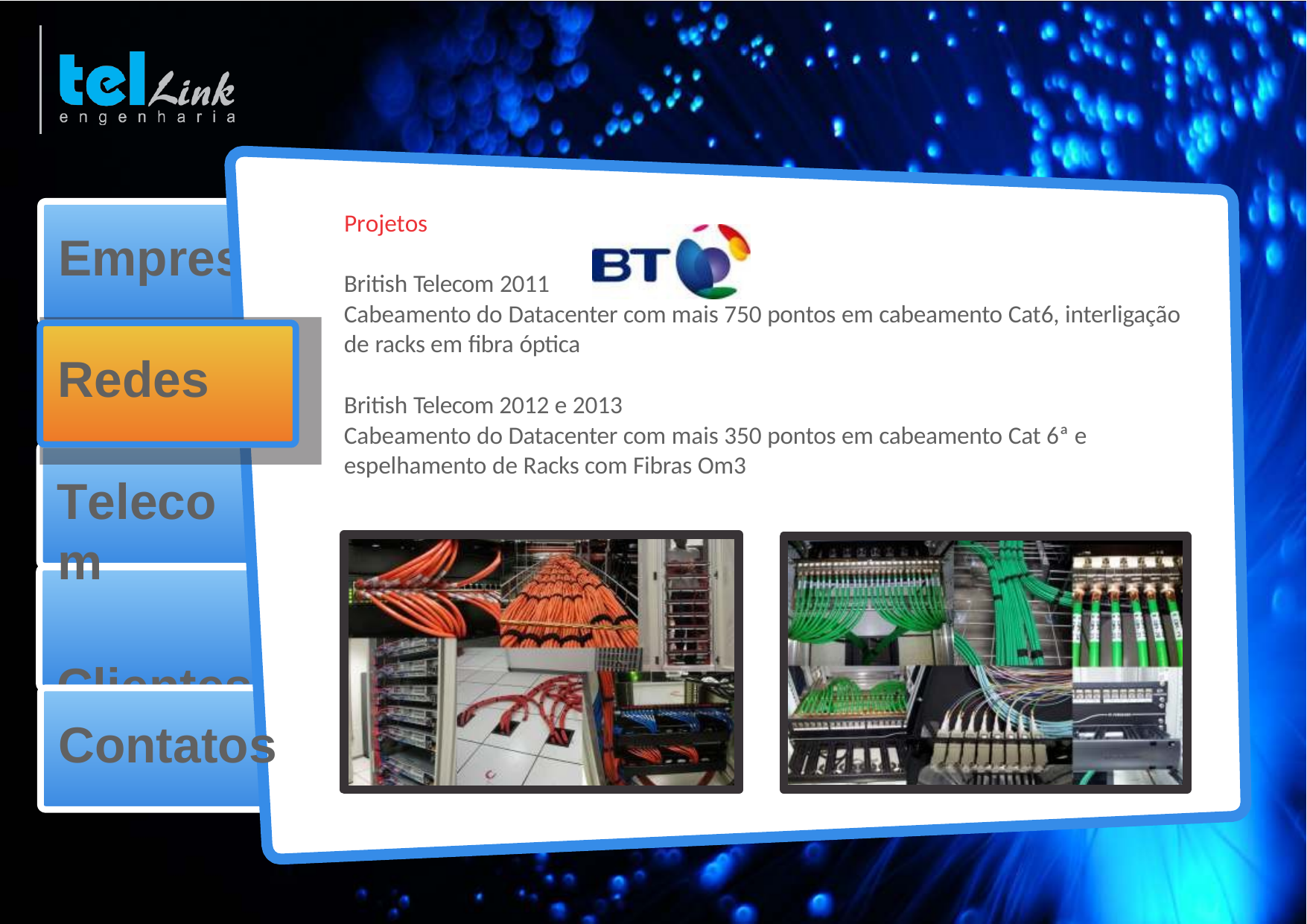

Projetos

# Empresa
British Telecom 2011
Cabeamento do Datacenter com mais 750 pontos em cabeamento Cat6, interligação  de racks em ﬁbra óptica

Redes
British Telecom 2012 e 2013
Cabeamento do Datacenter com mais 350 pontos em cabeamento Cat 6ª e  espelhamento de Racks com Fibras Om3

Telecom

Clientes

Contatos